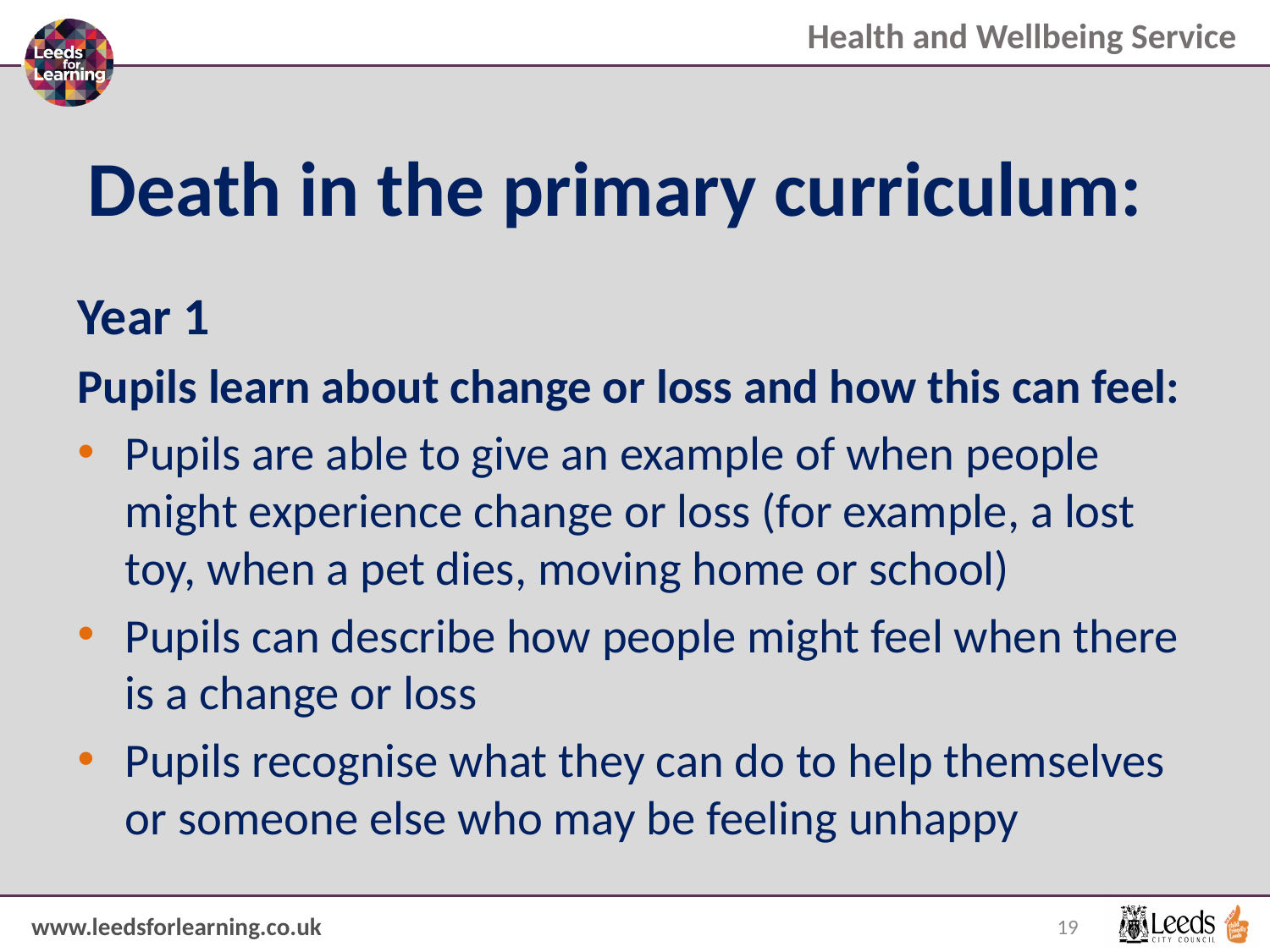

# Death in the primary curriculum:
Year 1
Pupils learn about change or loss and how this can feel:
Pupils are able to give an example of when people might experience change or loss (for example, a lost toy, when a pet dies, moving home or school)
Pupils can describe how people might feel when there is a change or loss
Pupils recognise what they can do to help themselves or someone else who may be feeling unhappy
19